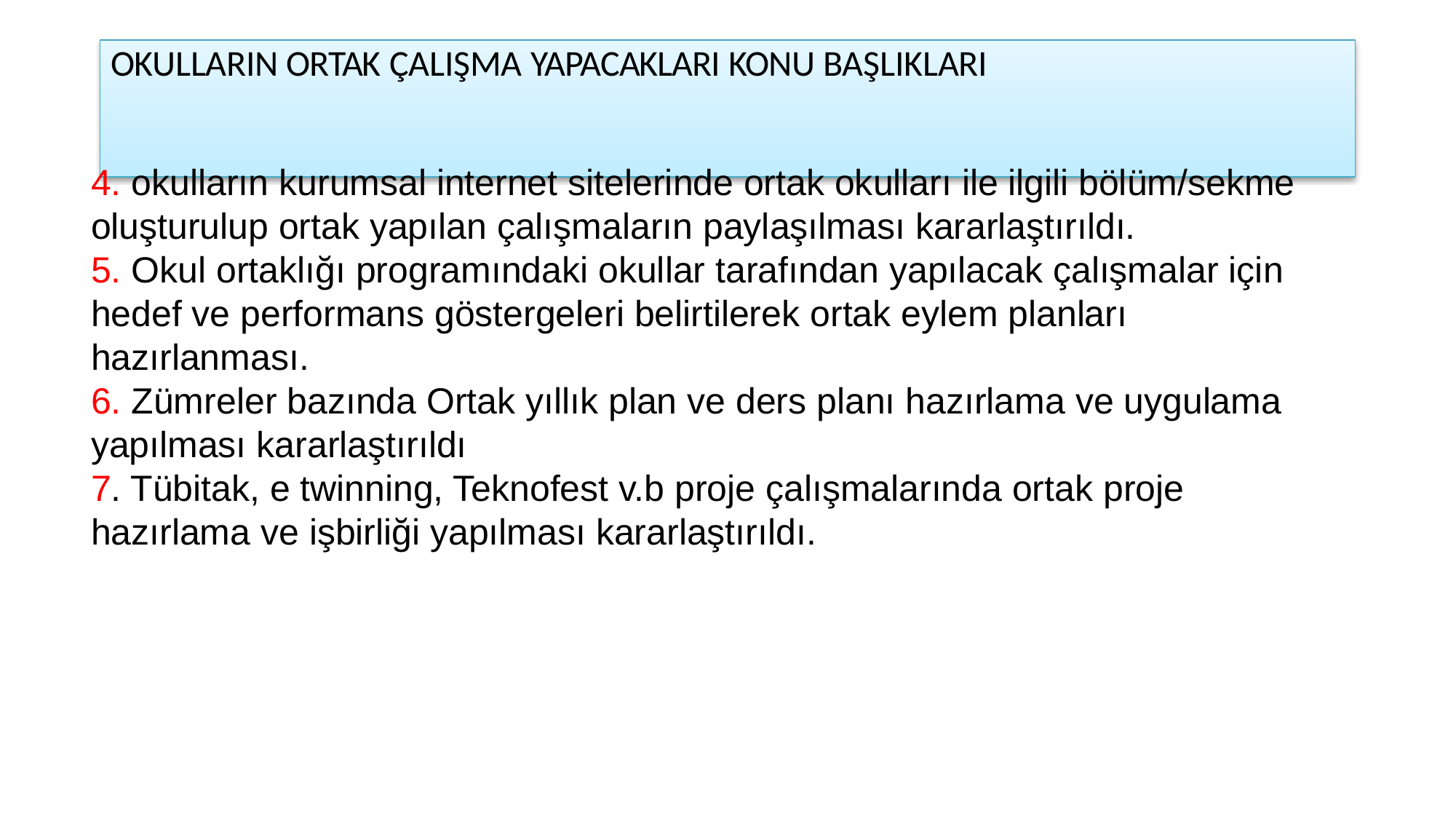

# OKULLARIN ORTAK ÇALIŞMA YAPACAKLARI KONU BAŞLIKLARI
4. okulların kurumsal internet sitelerinde ortak okulları ile ilgili bölüm/sekme oluşturulup ortak yapılan çalışmaların paylaşılması kararlaştırıldı.
5. Okul ortaklığı programındaki okullar tarafından yapılacak çalışmalar için hedef ve performans göstergeleri belirtilerek ortak eylem planları hazırlanması.
6. Zümreler bazında Ortak yıllık plan ve ders planı hazırlama ve uygulama yapılması kararlaştırıldı
7. Tübitak, e twinning, Teknofest v.b proje çalışmalarında ortak proje hazırlama ve işbirliği yapılması kararlaştırıldı.